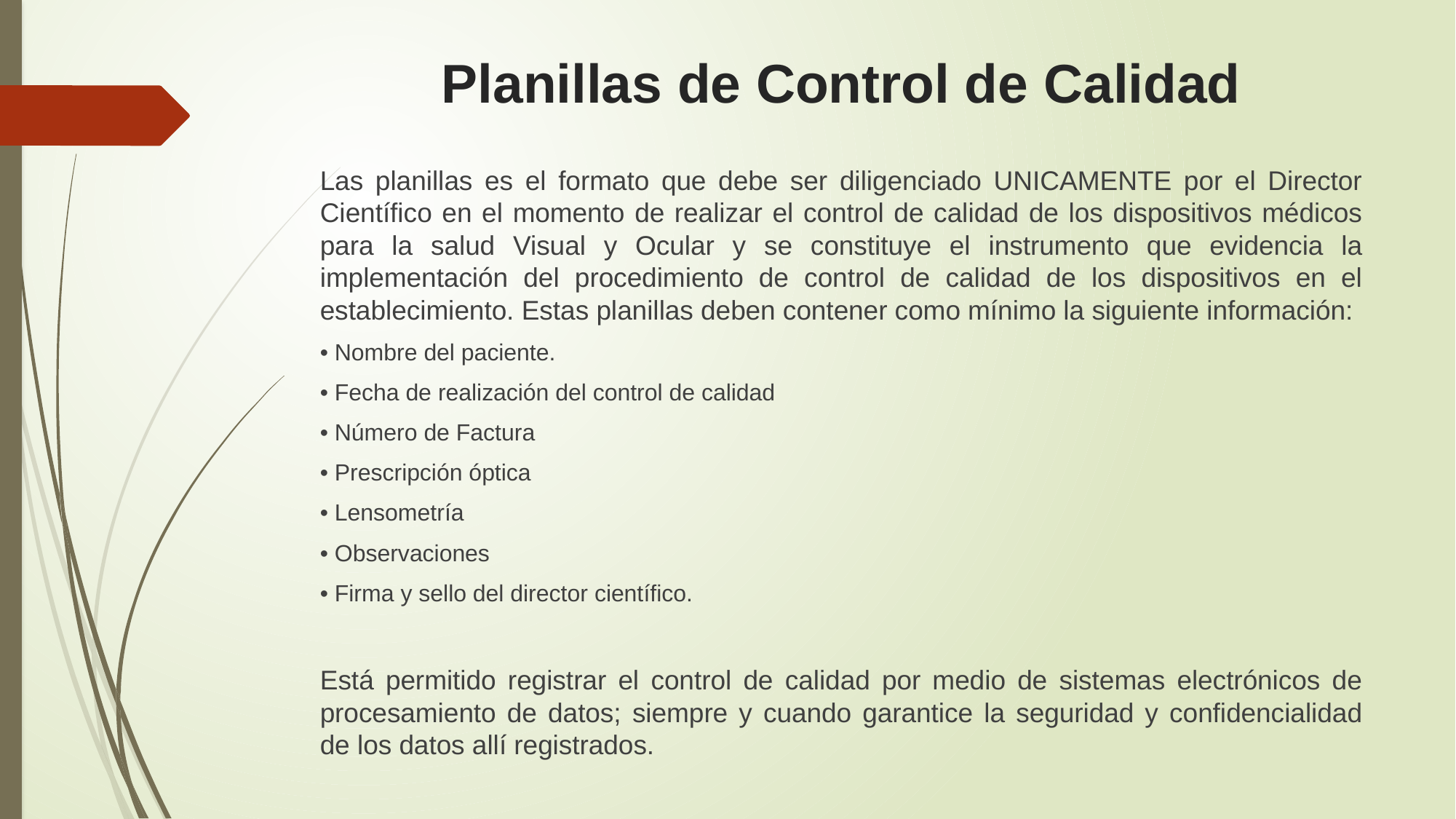

# Planillas de Control de Calidad
Las planillas es el formato que debe ser diligenciado UNICAMENTE por el Director Científico en el momento de realizar el control de calidad de los dispositivos médicos para la salud Visual y Ocular y se constituye el instrumento que evidencia la implementación del procedimiento de control de calidad de los dispositivos en el establecimiento. Estas planillas deben contener como mínimo la siguiente información:
• Nombre del paciente.
• Fecha de realización del control de calidad
• Número de Factura
• Prescripción óptica
• Lensometría
• Observaciones
• Firma y sello del director científico.

Está permitido registrar el control de calidad por medio de sistemas electrónicos de procesamiento de datos; siempre y cuando garantice la seguridad y confidencialidad de los datos allí registrados.